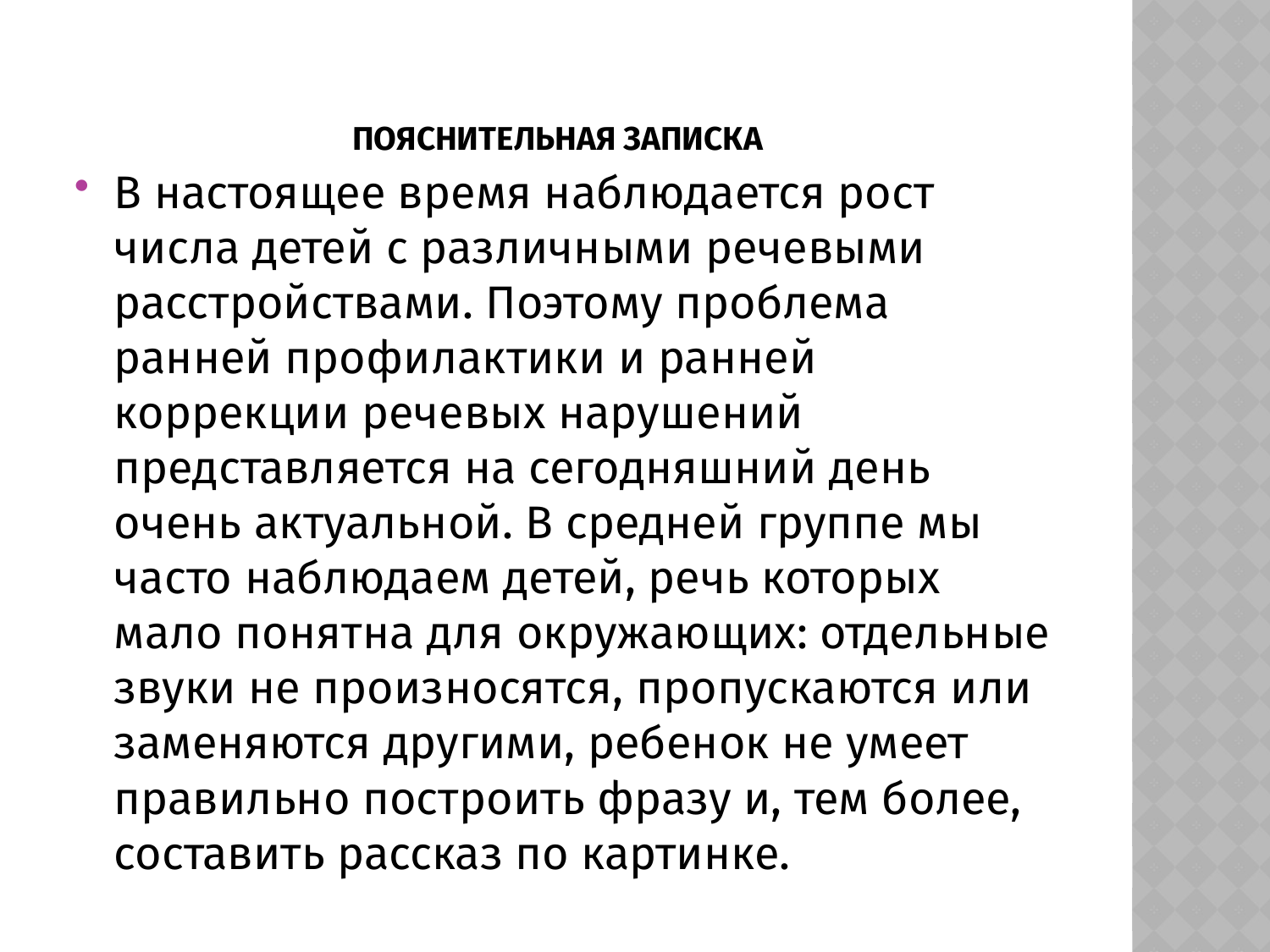

# Пояснительная записка
В настоящее время наблюдается рост числа детей с различными речевыми расстройствами. Поэтому проблема ранней профилактики и ранней коррекции речевых нарушений представляется на сегодняшний день очень актуальной. В средней группе мы часто наблюдаем детей, речь которых мало понятна для окружающих: отдельные звуки не произносятся, пропускаются или заменяются другими, ребенок не умеет правильно построить фразу и, тем более, составить рассказ по картинке.